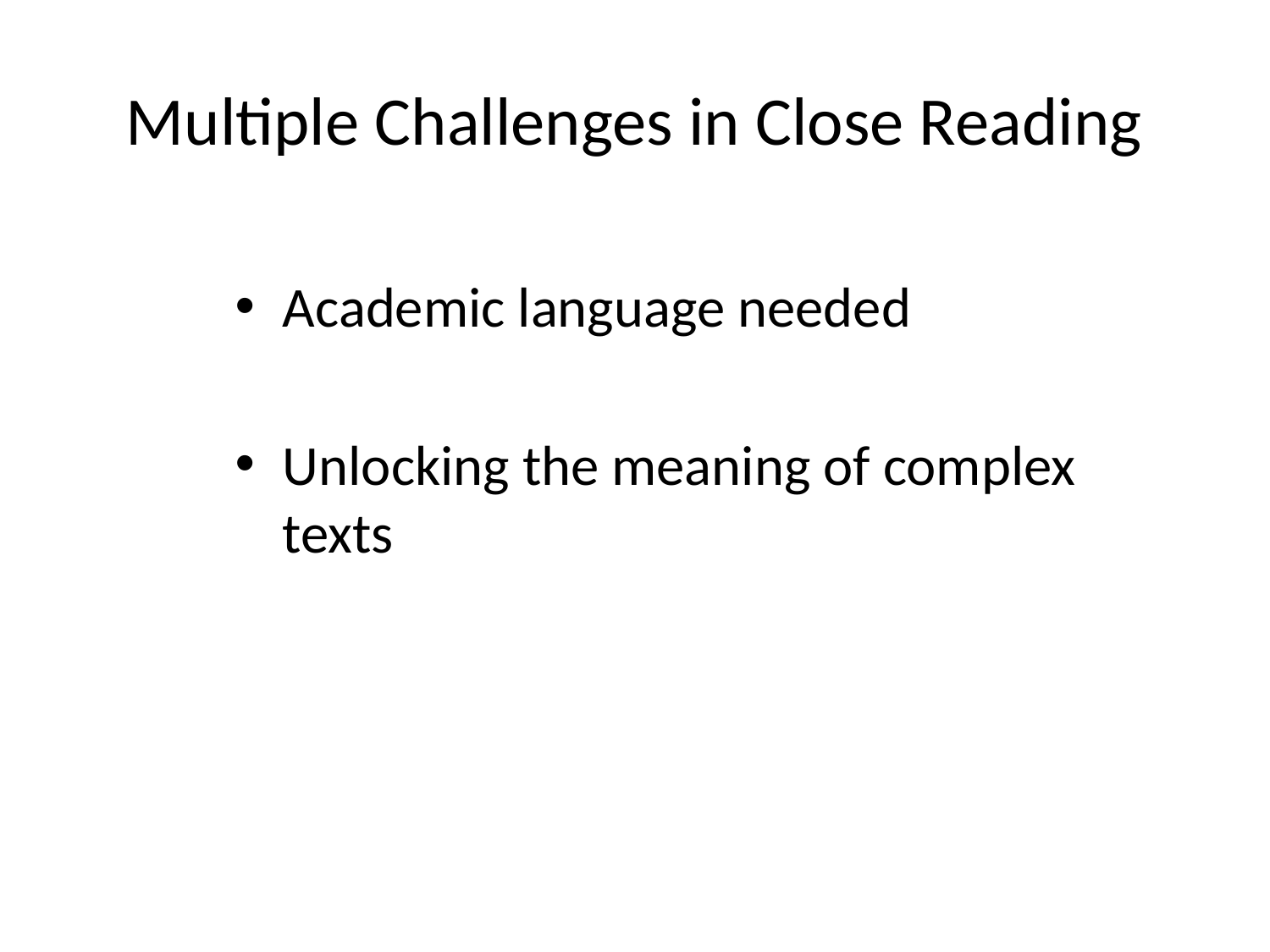

# Multiple Challenges in Close Reading
Academic language needed

Unlocking the meaning of complex texts